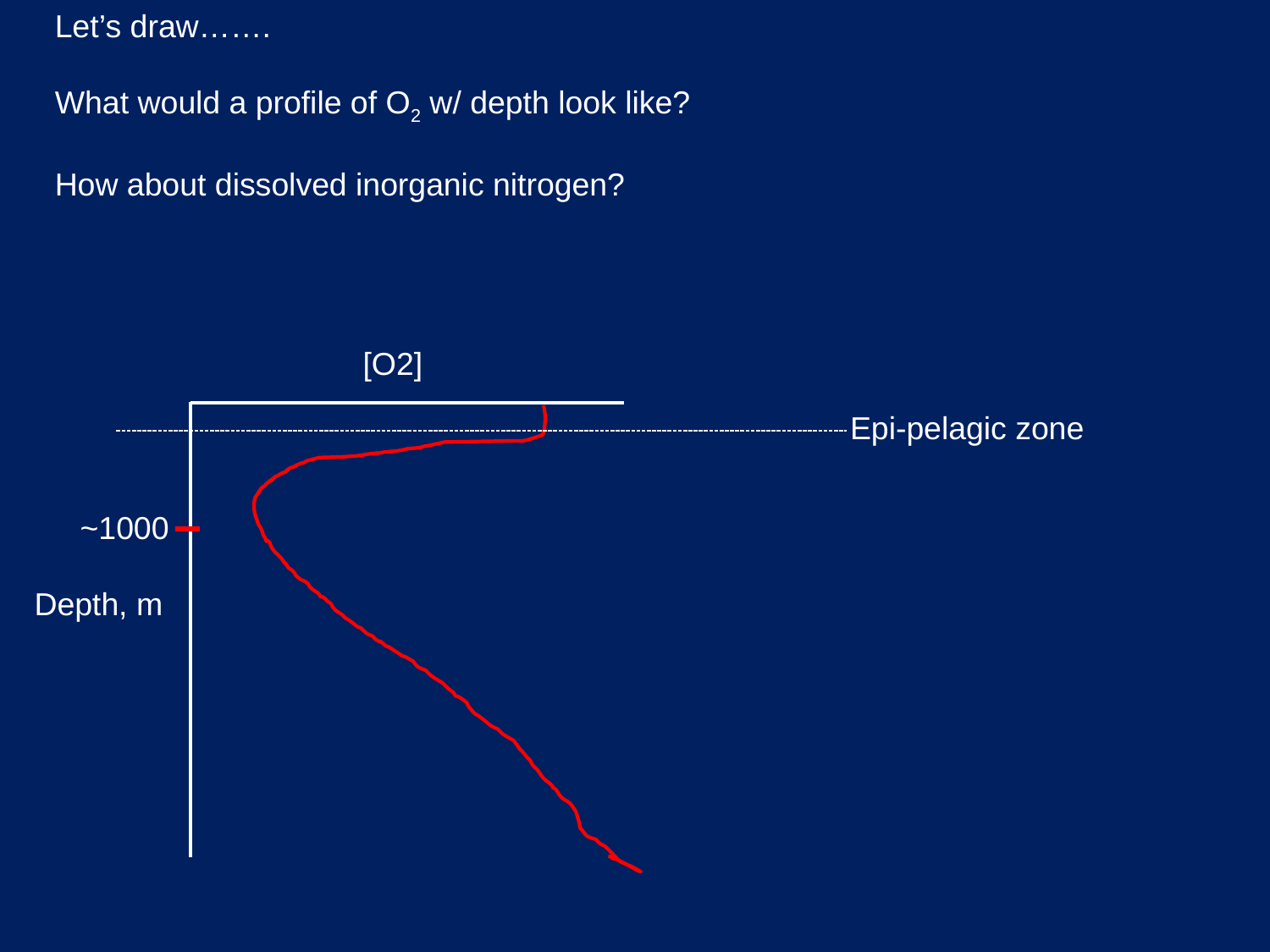

Let’s draw…….

What would a profile of O2 w/ depth look like?

How about dissolved inorganic nitrogen?

[O2]
Epi-pelagic zone

~1000
Depth, m